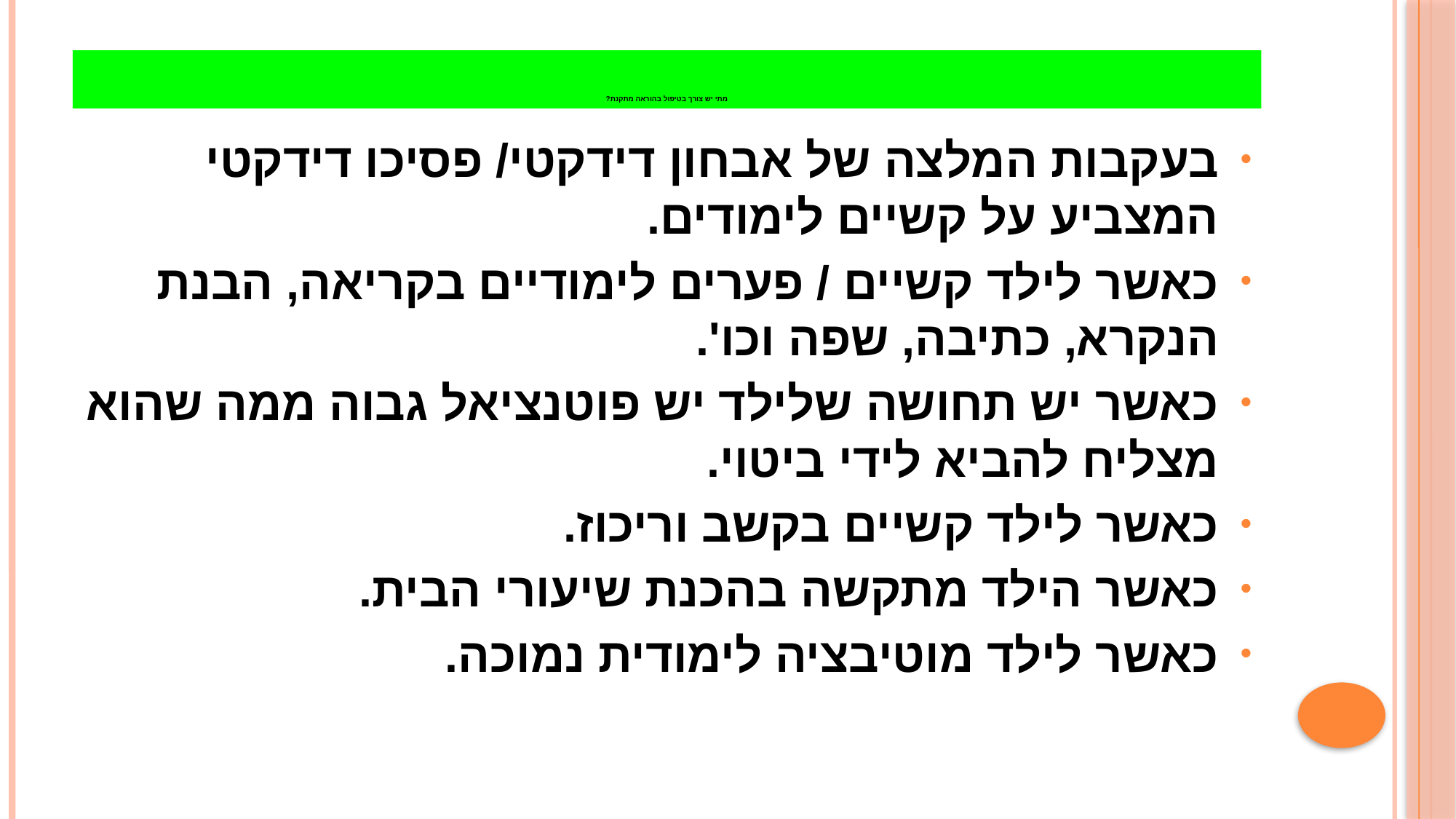

# מתי יש צורך בטיפול בהוראה מתקנת?
בעקבות המלצה של אבחון דידקטי/ פסיכו דידקטי המצביע על קשיים לימודים.
כאשר לילד קשיים / פערים לימודיים בקריאה, הבנת הנקרא, כתיבה, שפה וכו'.
כאשר יש תחושה שלילד יש פוטנציאל גבוה ממה שהוא מצליח להביא לידי ביטוי.
כאשר לילד קשיים בקשב וריכוז.
כאשר הילד מתקשה בהכנת שיעורי הבית.
כאשר לילד מוטיבציה לימודית נמוכה.